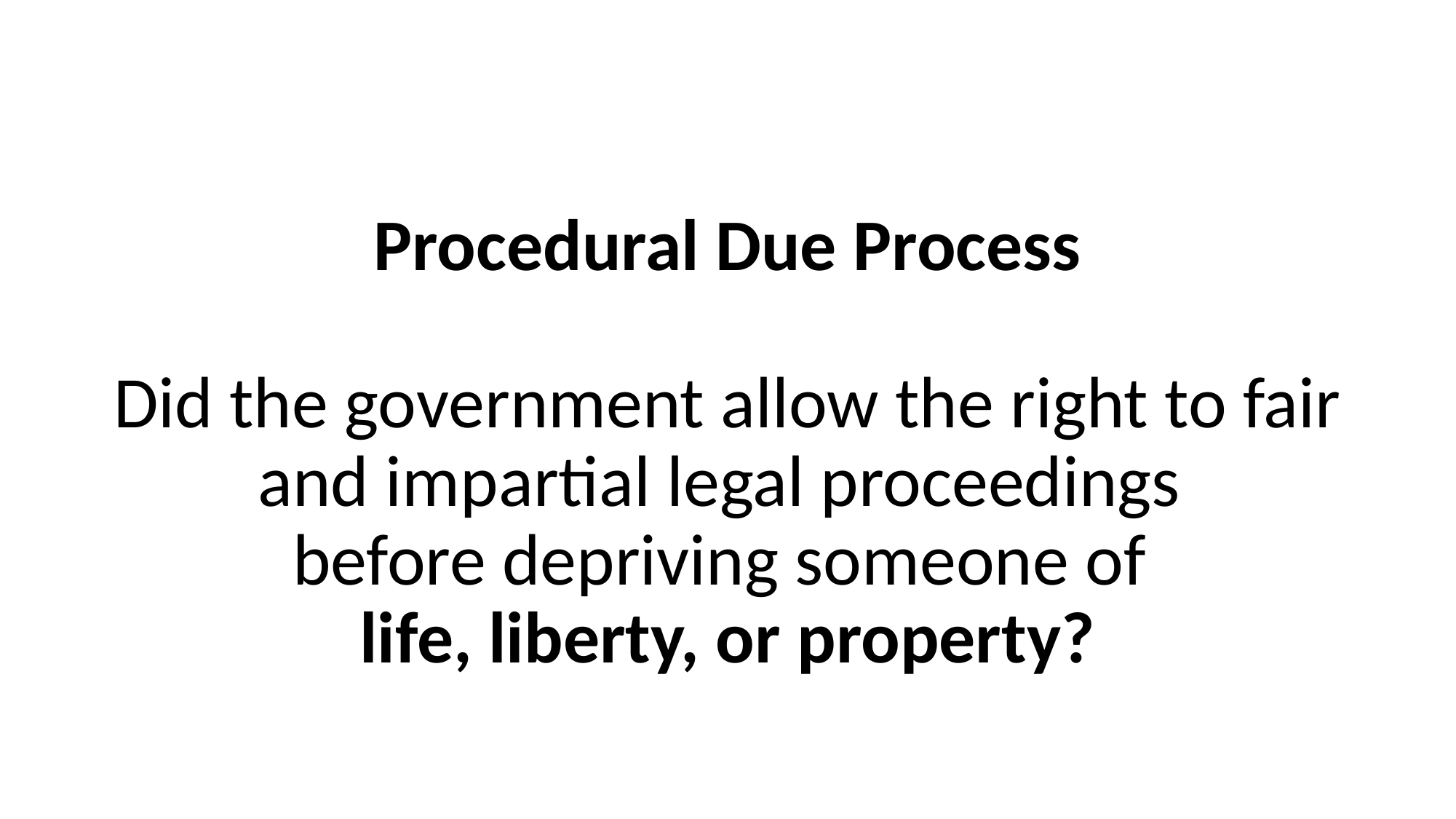

# Procedural Due Process Did the government allow the right to fair and impartial legal proceedings before depriving someone of life, liberty, or property?